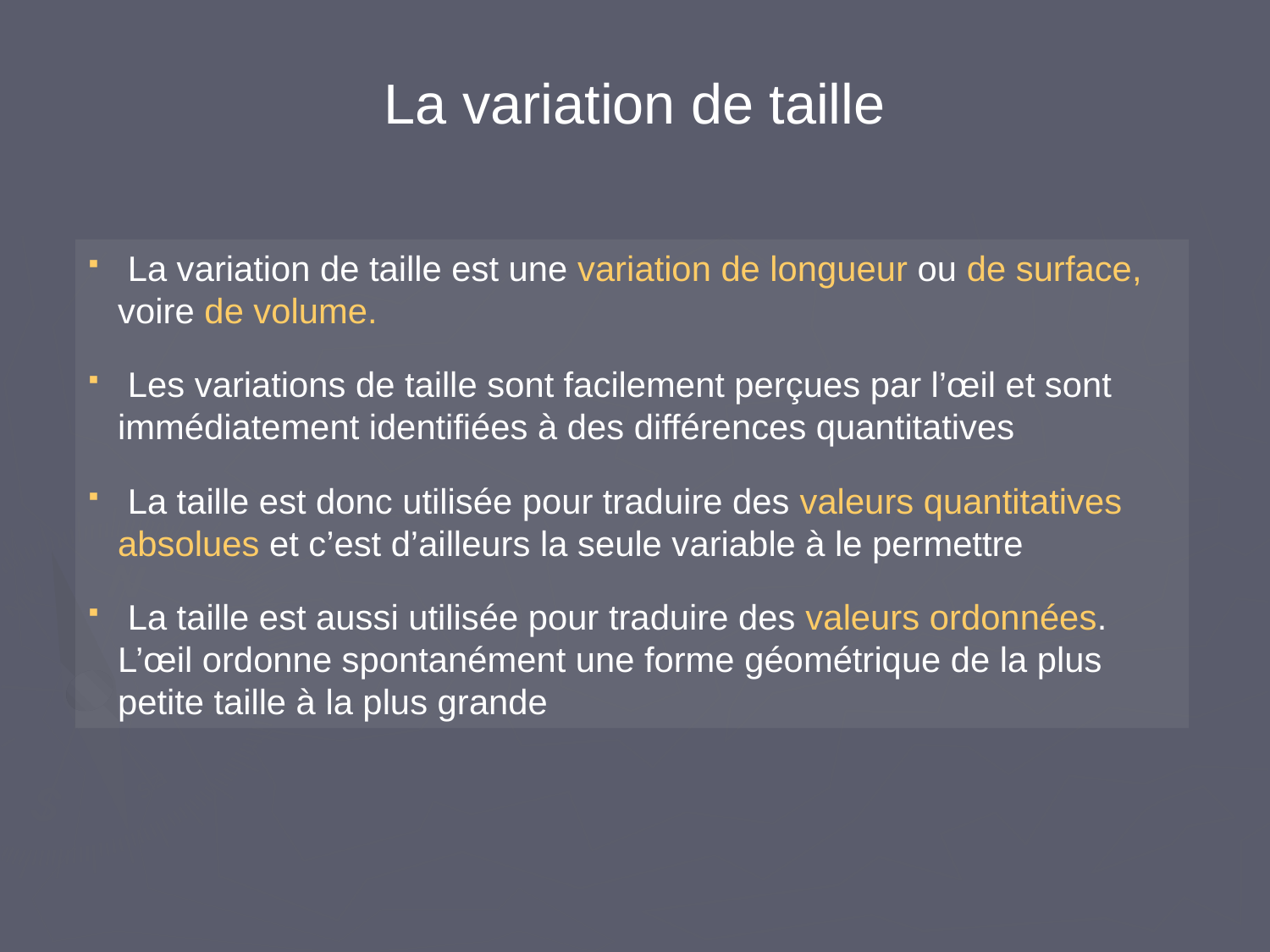

La variation de taille
 La variation de taille est une variation de longueur ou de surface, voire de volume.
 Les variations de taille sont facilement perçues par l’œil et sont immédiatement identifiées à des différences quantitatives
 La taille est donc utilisée pour traduire des valeurs quantitatives absolues et c’est d’ailleurs la seule variable à le permettre
 La taille est aussi utilisée pour traduire des valeurs ordonnées. L’œil ordonne spontanément une forme géométrique de la plus petite taille à la plus grande